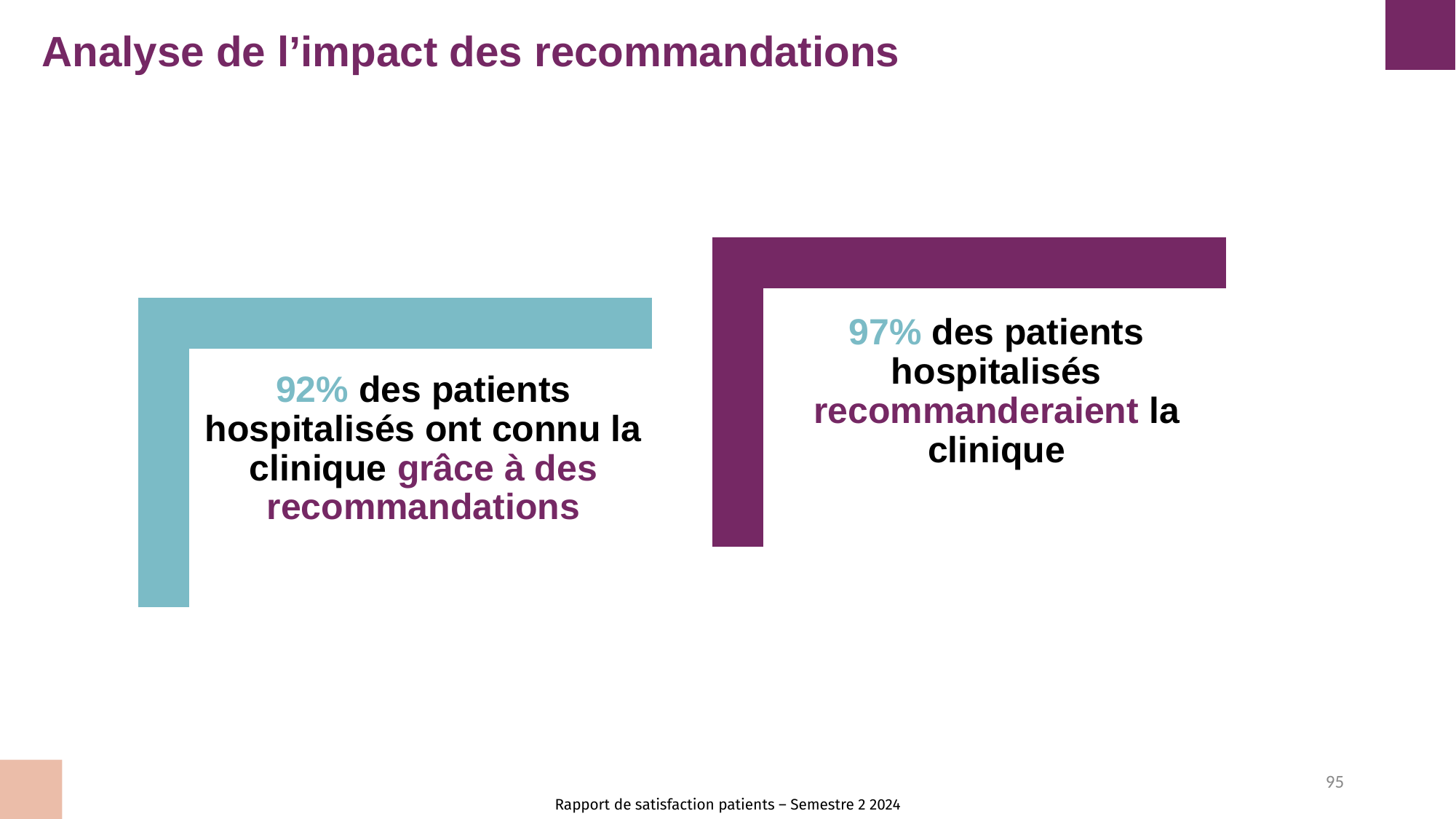

Analyse de l’impact des recommandations

97% des patients hospitalisés recommanderaient la clinique

92% des patients hospitalisés ont connu la clinique grâce à des recommandations
95

Rapport de satisfaction patients – Semestre 2 2024